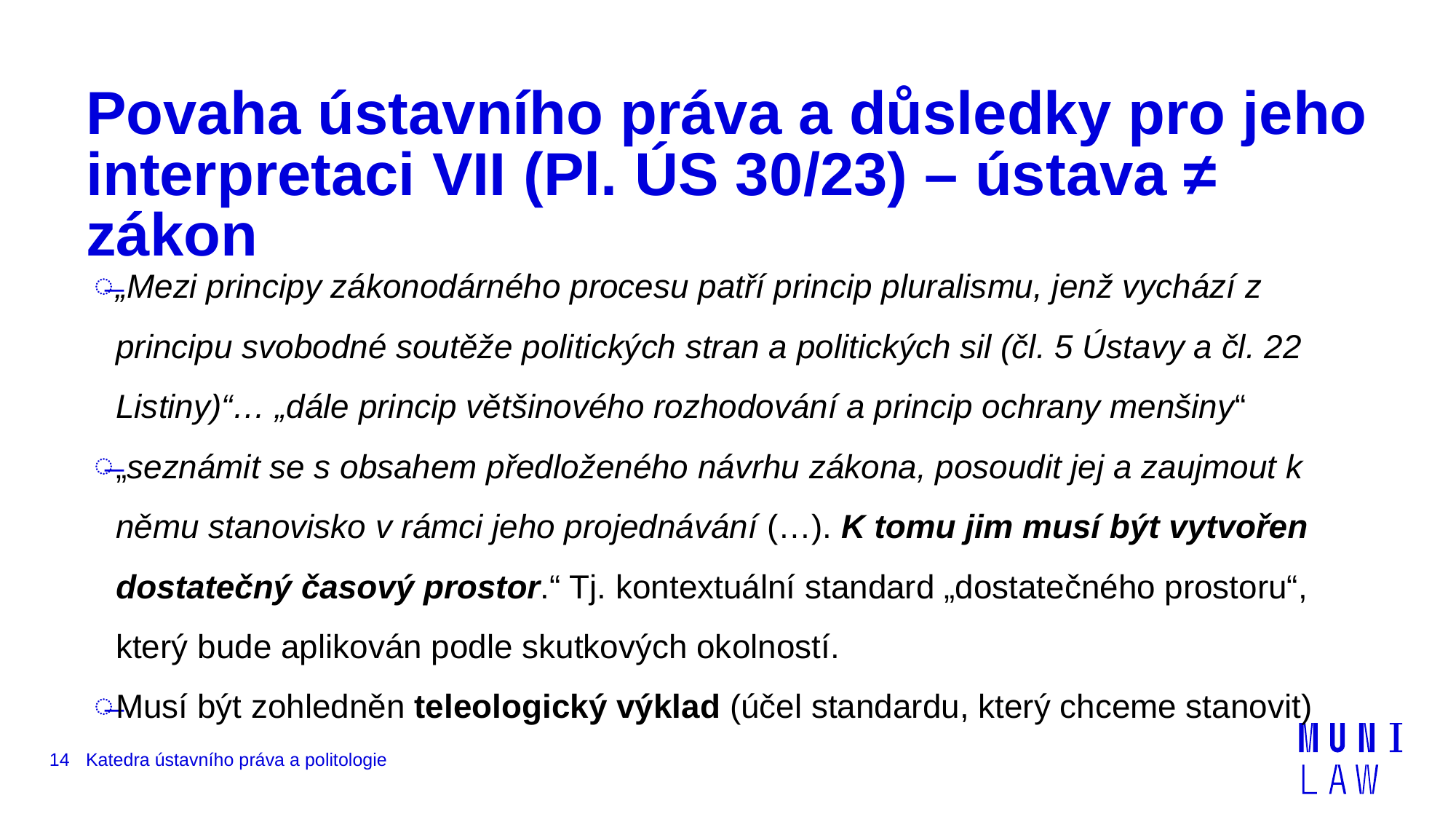

# Povaha ústavního práva a důsledky pro jeho interpretaci VII (Pl. ÚS 30/23) – ústava ≠ zákon
„Mezi principy zákonodárného procesu patří princip pluralismu, jenž vychází z principu svobodné soutěže politických stran a politických sil (čl. 5 Ústavy a čl. 22 Listiny)“… „dále princip většinového rozhodování a princip ochrany menšiny“
„seznámit se s obsahem předloženého návrhu zákona, posoudit jej a zaujmout k němu stanovisko v rámci jeho projednávání (…). K tomu jim musí být vytvořen dostatečný časový prostor.“ Tj. kontextuální standard „dostatečného prostoru“, který bude aplikován podle skutkových okolností.
Musí být zohledněn teleologický výklad (účel standardu, který chceme stanovit)
14
Katedra ústavního práva a politologie